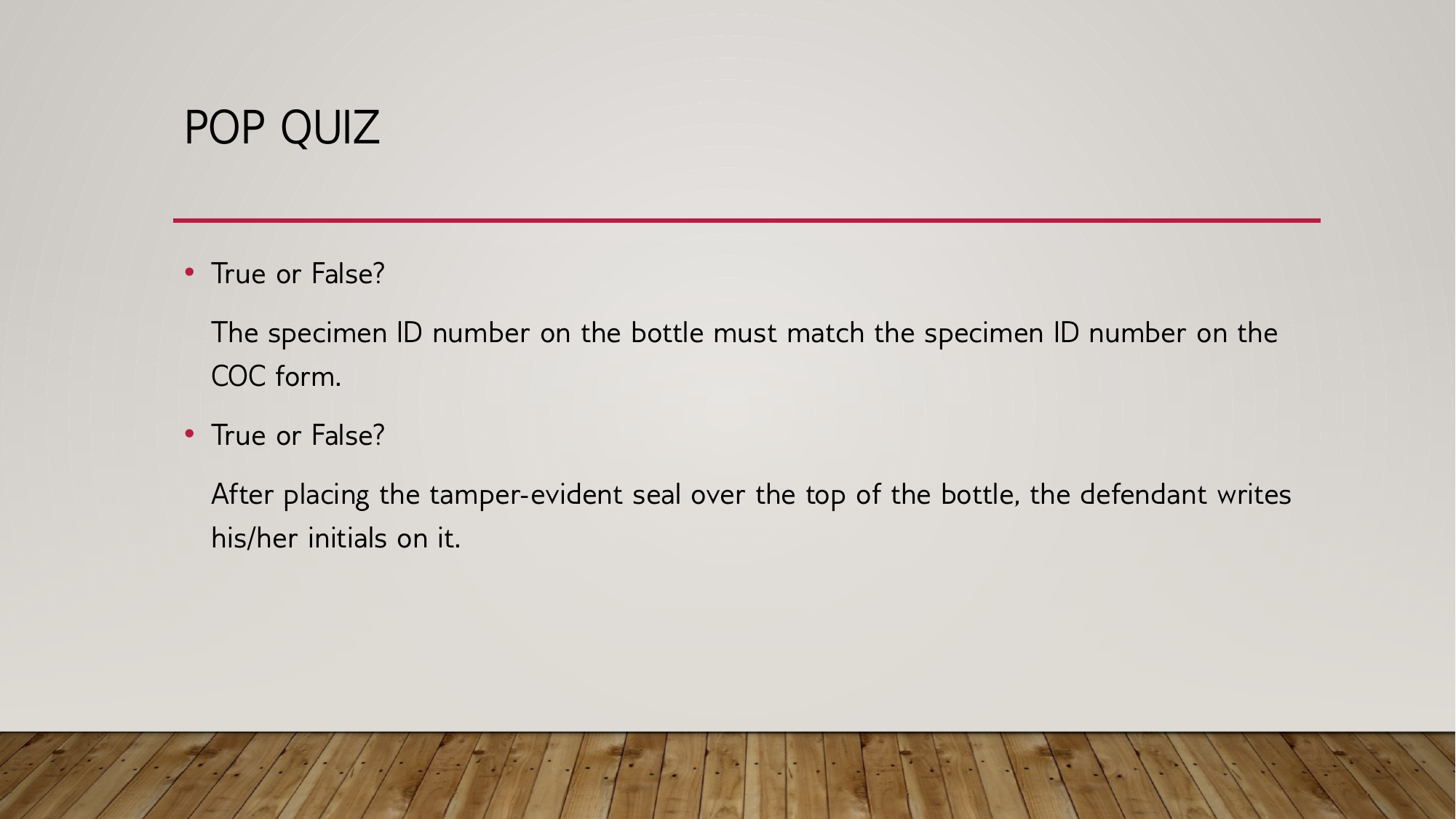

# POP QUIZ
True or False?
	The specimen ID number on the bottle must match the specimen ID number on the COC form.
True or False?
	After placing the tamper-evident seal over the top of the bottle, the defendant writes his/her initials on it.